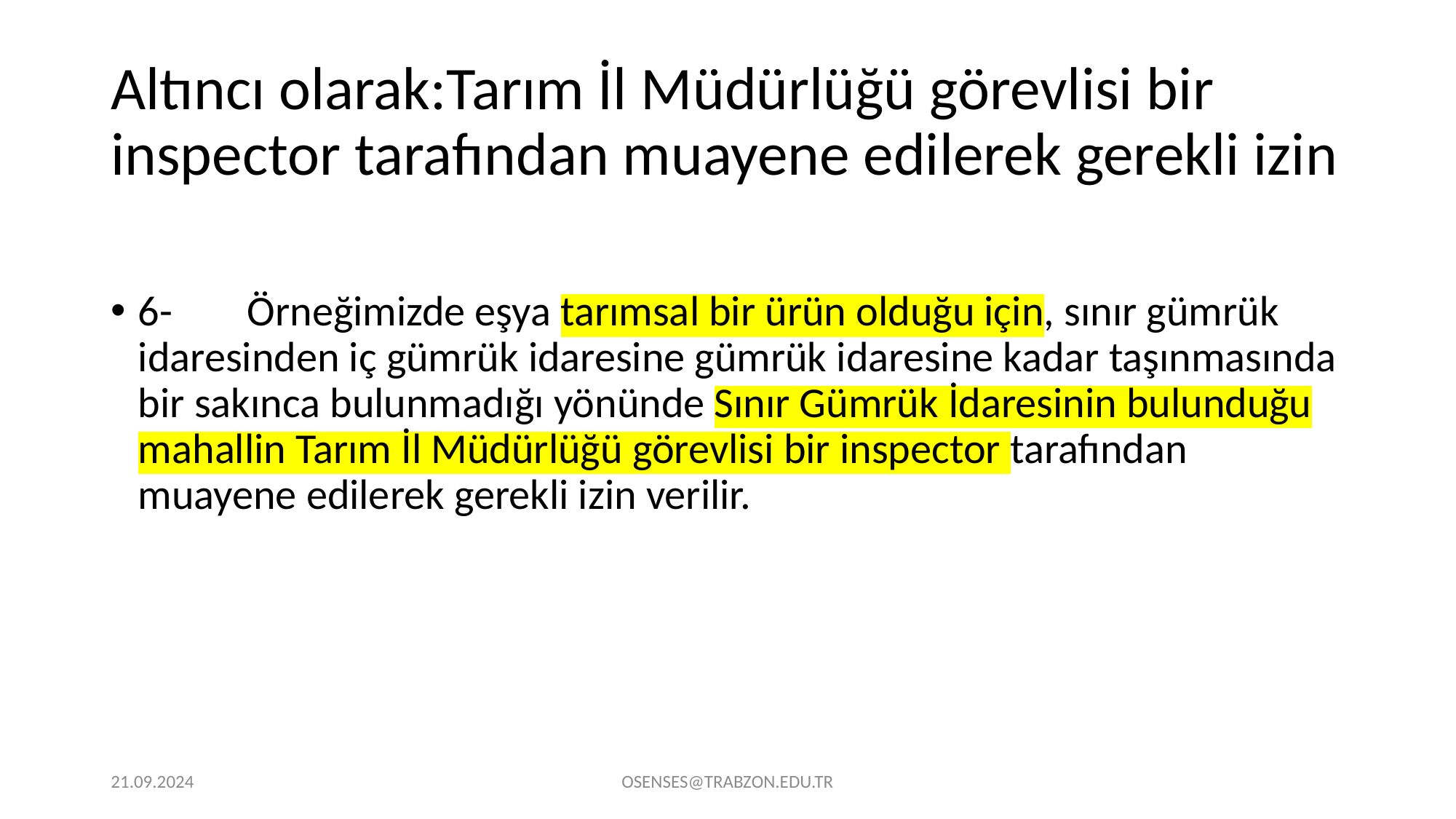

# Altıncı olarak:Tarım İl Müdürlüğü görevlisi bir inspector tarafından muayene edilerek gerekli izin

6-	Örneğimizde eşya tarımsal bir ürün olduğu için, sınır gümrük idaresinden iç gümrük idaresine gümrük idaresine kadar taşınmasında bir sakınca bulunmadığı yönünde Sınır Gümrük İdaresinin bulunduğu mahallin Tarım İl Müdürlüğü görevlisi bir inspector tarafından muayene edilerek gerekli izin verilir.

21.09.2024
OSENSES@TRABZON.EDU.TR